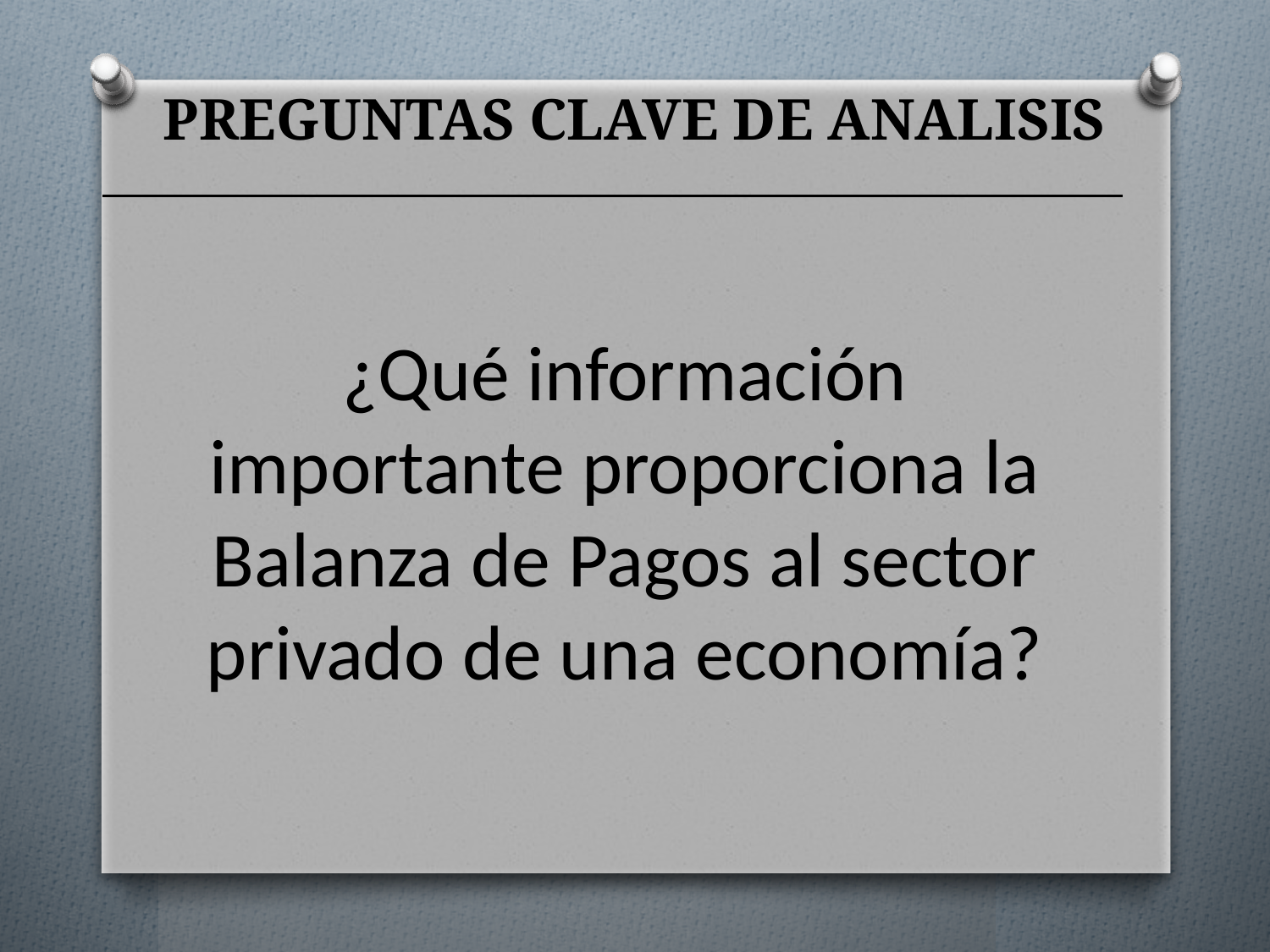

# PREGUNTAS CLAVE DE ANALISIS
¿Qué información importante proporciona la Balanza de Pagos al sector privado de una economía?